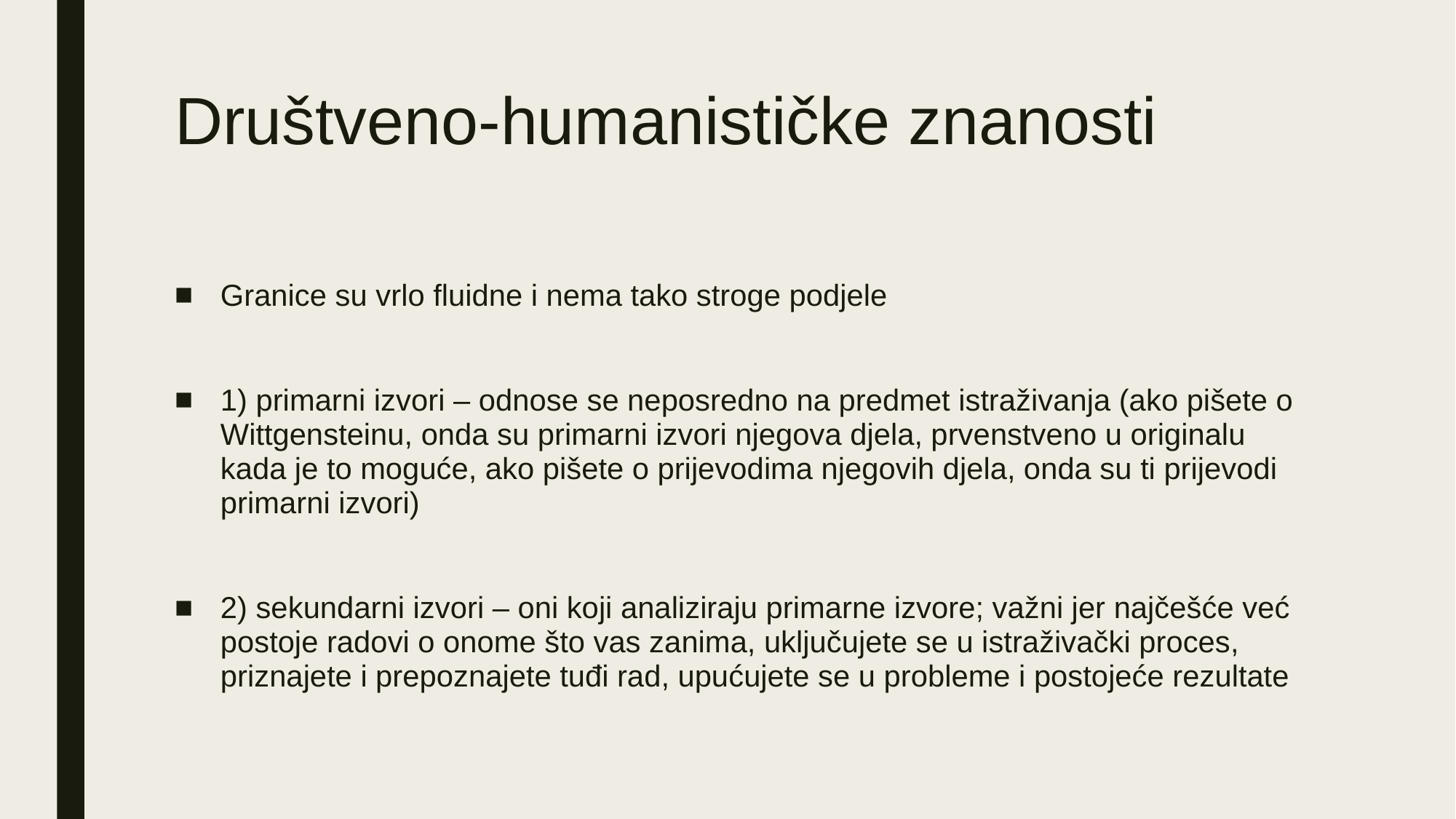

# Društveno-humanističke znanosti
Granice su vrlo fluidne i nema tako stroge podjele

1) primarni izvori – odnose se neposredno na predmet istraživanja (ako pišete o Wittgensteinu, onda su primarni izvori njegova djela, prvenstveno u originalu kada je to moguće, ako pišete o prijevodima njegovih djela, onda su ti prijevodi primarni izvori)

2) sekundarni izvori – oni koji analiziraju primarne izvore; važni jer najčešće već postoje radovi o onome što vas zanima, uključujete se u istraživački proces, priznajete i prepoznajete tuđi rad, upućujete se u probleme i postojeće rezultate